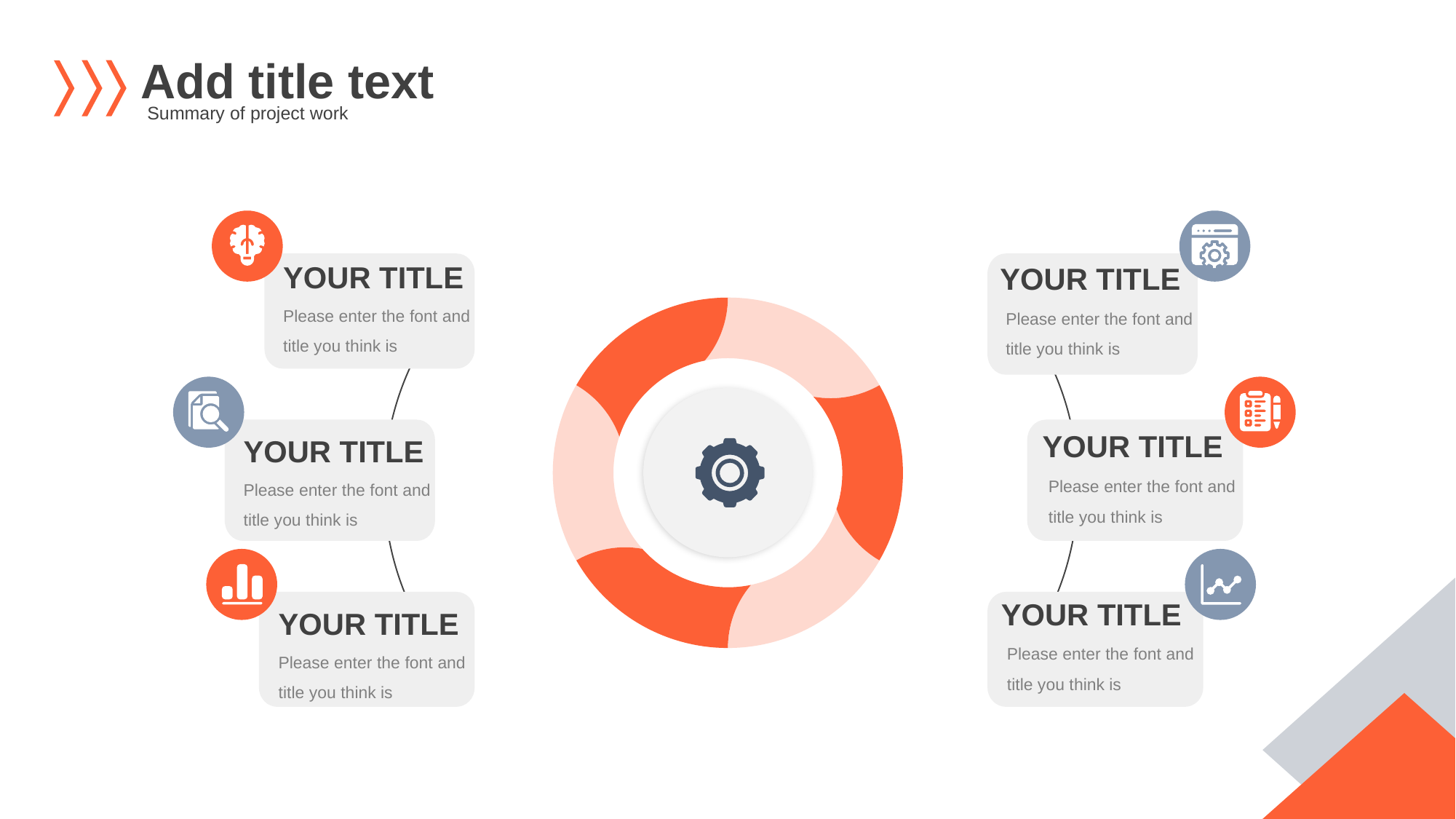

Add title text
Summary of project work

YOUR TITLE
Please enter the font and title you think is
YOUR TITLE
Please enter the font and title you think is
YOUR TITLE
Please enter the font and title you think is

YOUR TITLE
Please enter the font and title you think is

YOUR TITLE
Please enter the font and title you think is

YOUR TITLE

Please enter the font and title you think is